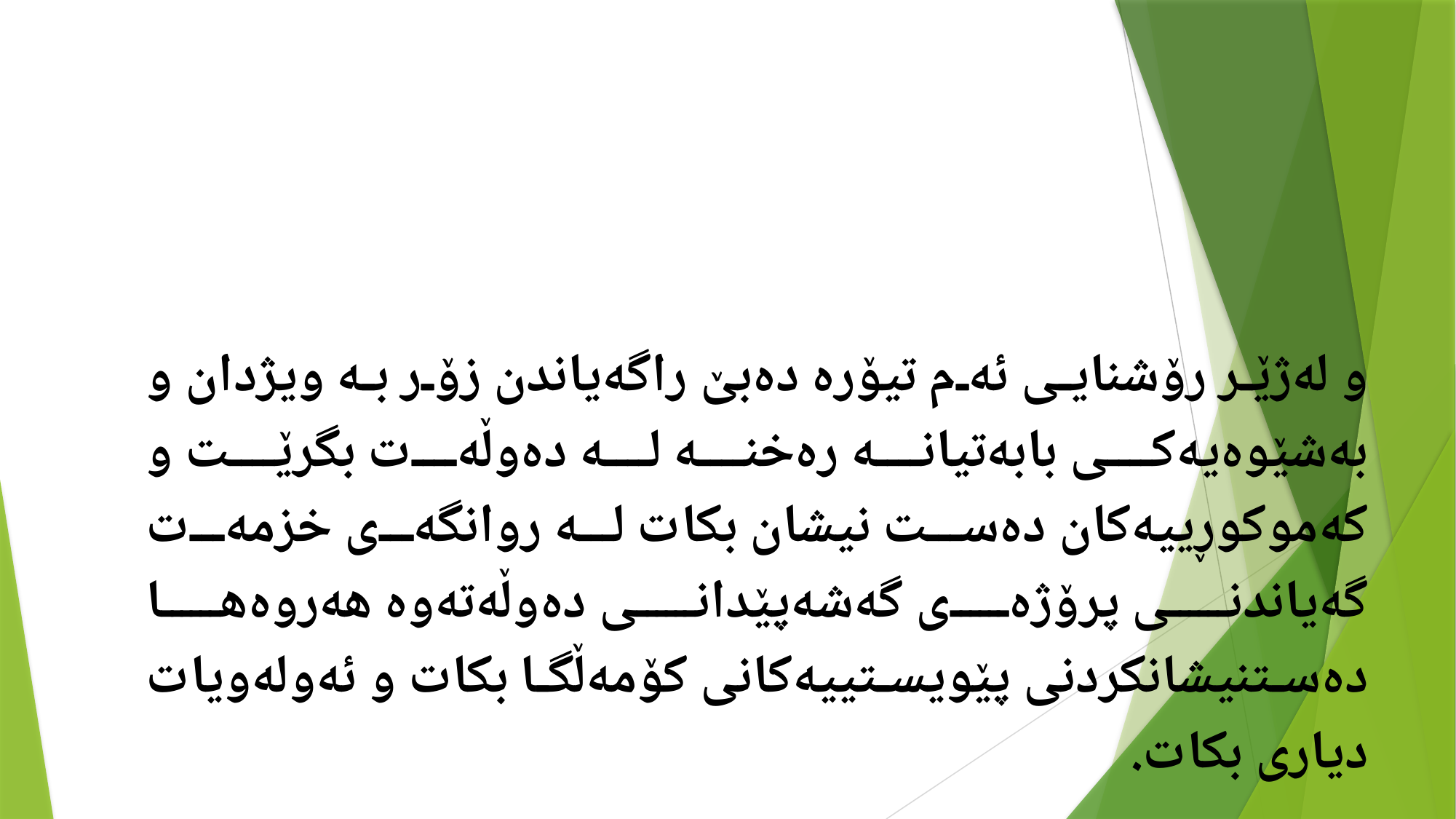

و لەژێر رۆشنایی ئەم تیۆرە دەبێ‌ راگەیاندن زۆر بە ویژدان و بەشێوەیەكی بابەتیانە رەخنە لە دەوڵەت بگرێت و كەموكوڕییەكان دەست نیشان بكات لە روانگەی خزمەت گەیاندنی پرۆژەی گەشەپێدانی دەوڵەتەوە هەروەها دەستنیشانكردنی پێویستییەكانی كۆمەڵگا بكات و ئەولەویات دیاری بكات.